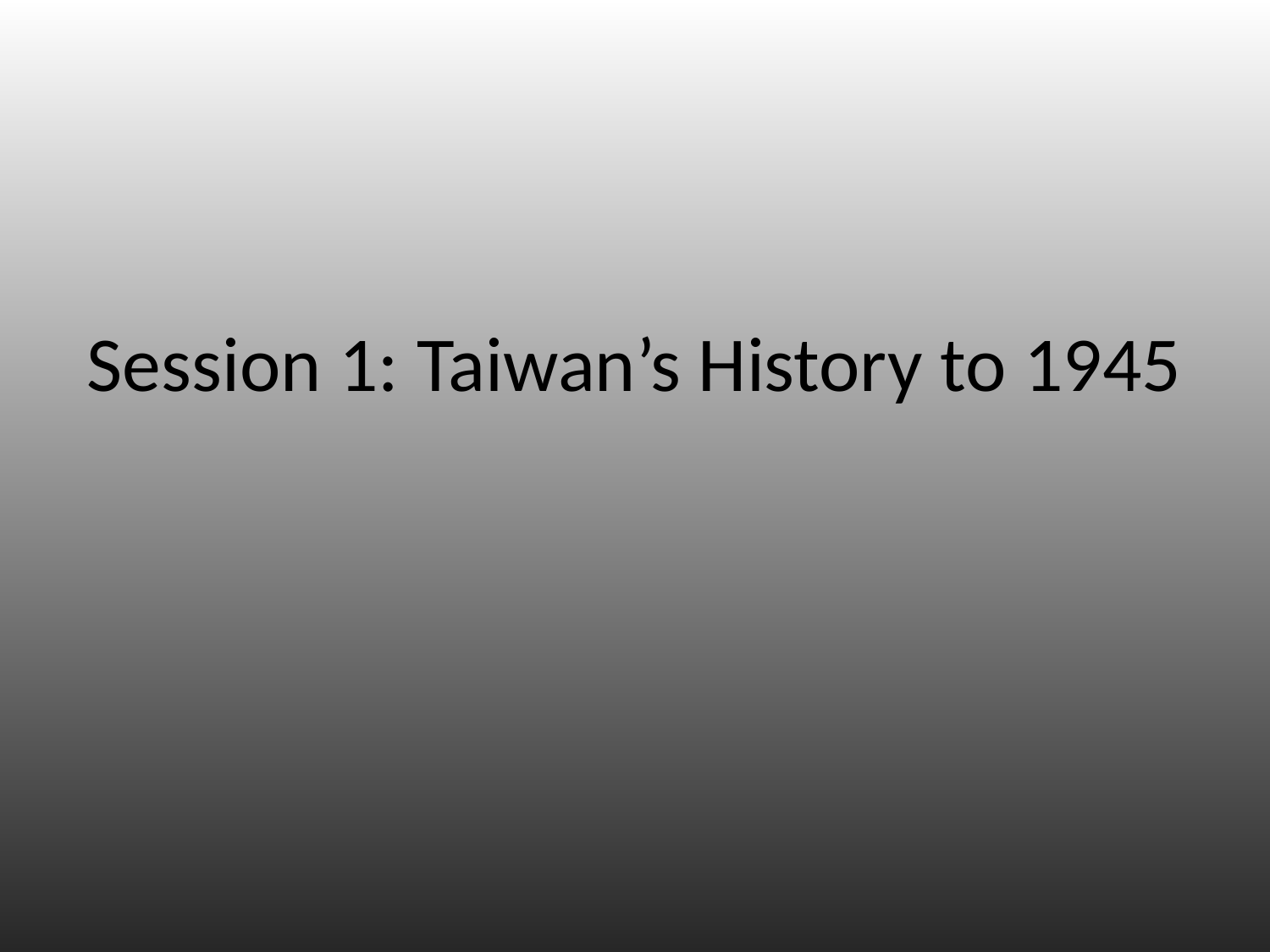

# Session 1: Taiwan’s History to 1945